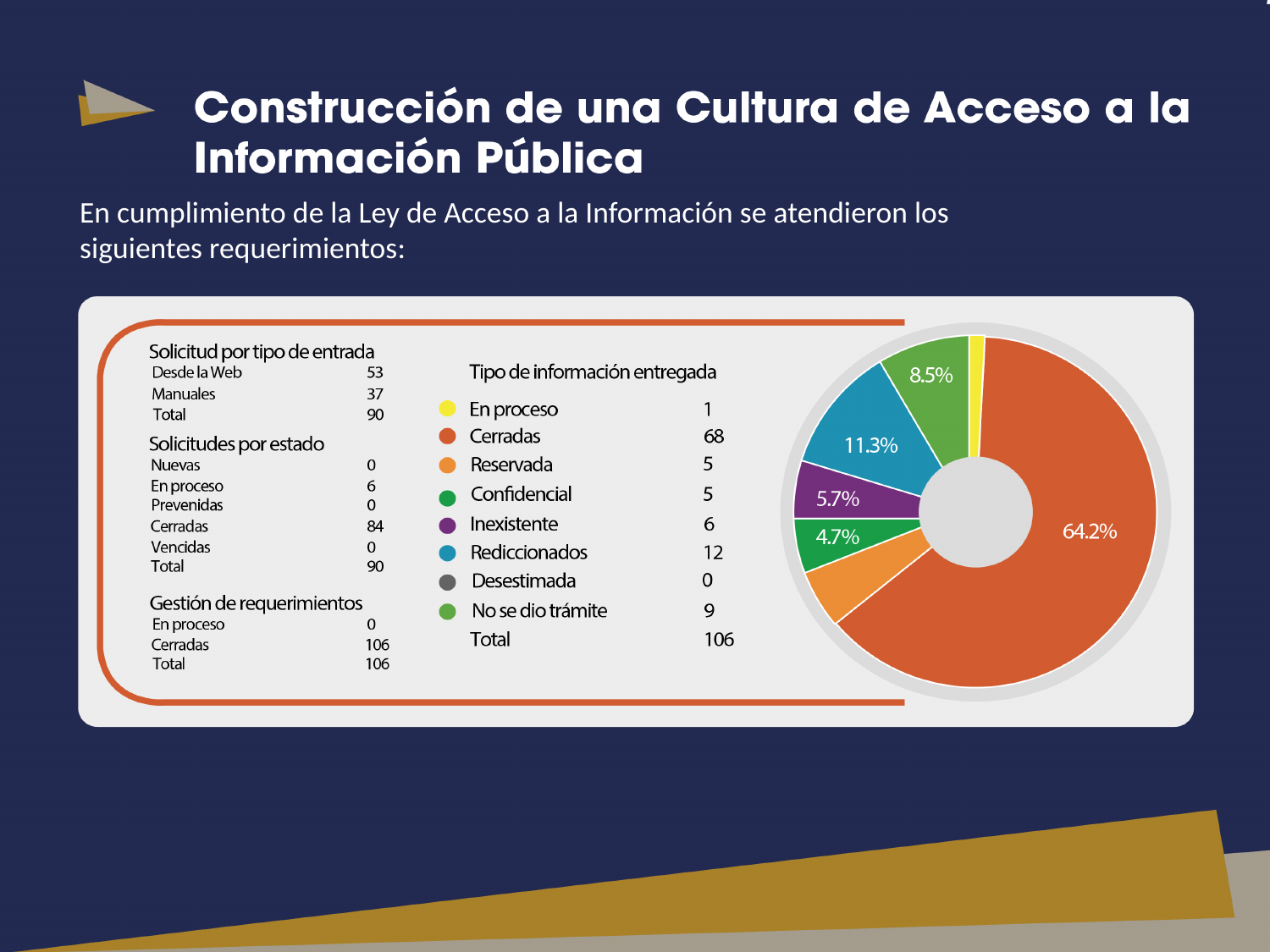

En cumplimiento de la Ley de Acceso a la Información se atendieron los siguientes requerimientos: